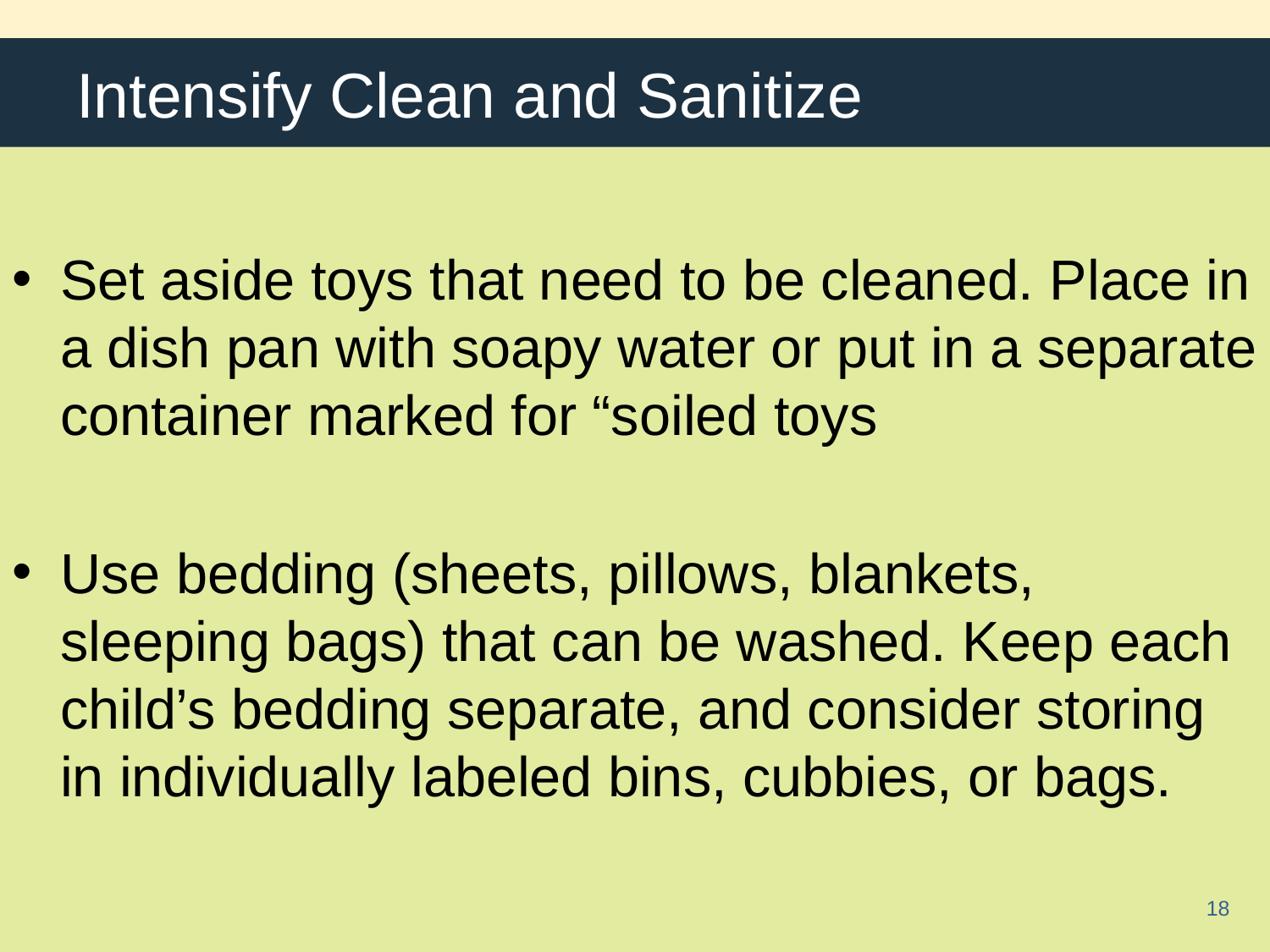

# Intensify Clean and Sanitize

Set aside toys that need to be cleaned. Place in a dish pan with soapy water or put in a separate container marked for “soiled toys

Use bedding (sheets, pillows, blankets, sleeping bags) that can be washed. Keep each child’s bedding separate, and consider storing in individually labeled bins, cubbies, or bags.